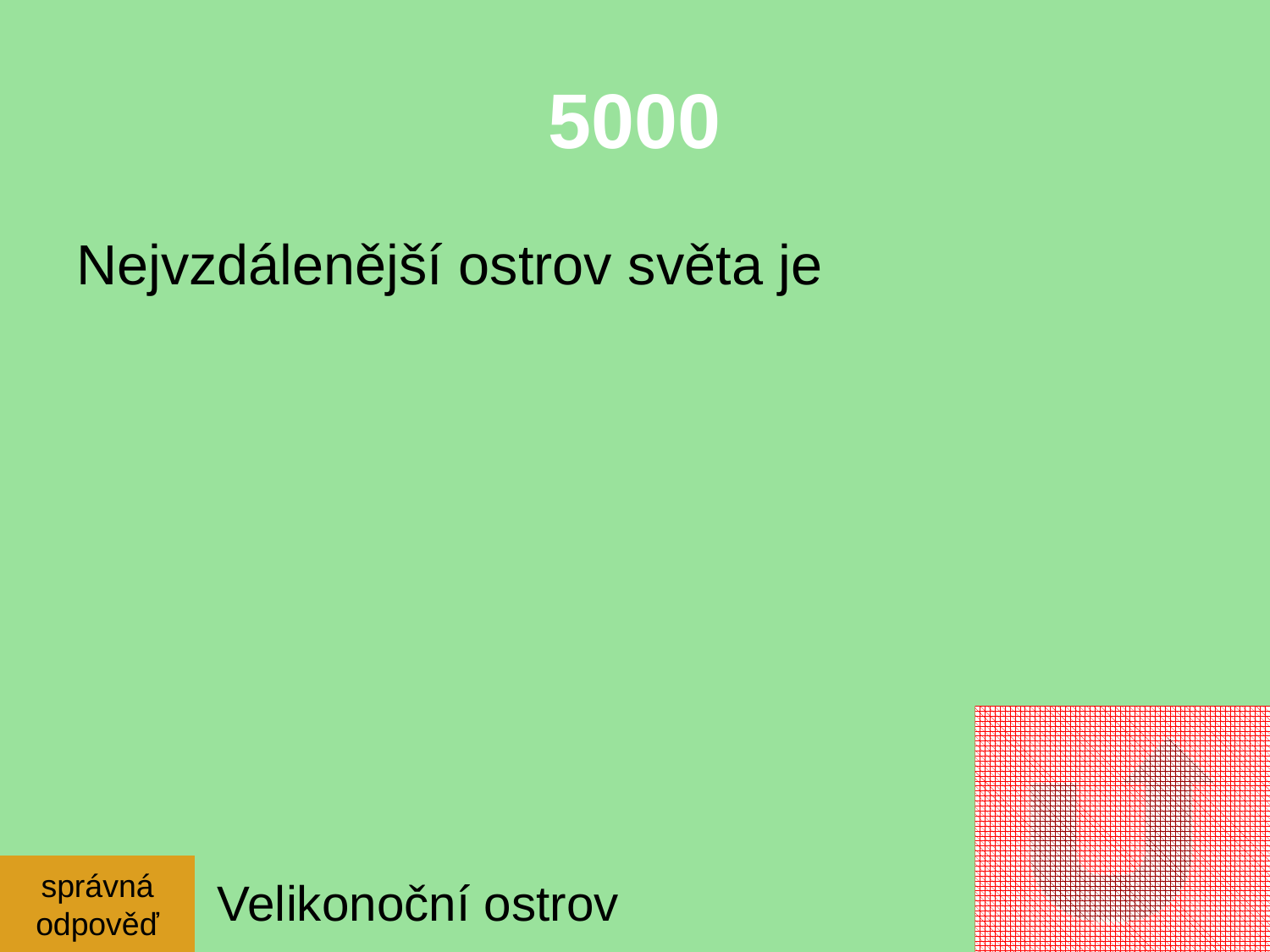

# 5000
Nejvzdálenější ostrov světa je

správná
odpověď
Velikonoční ostrov